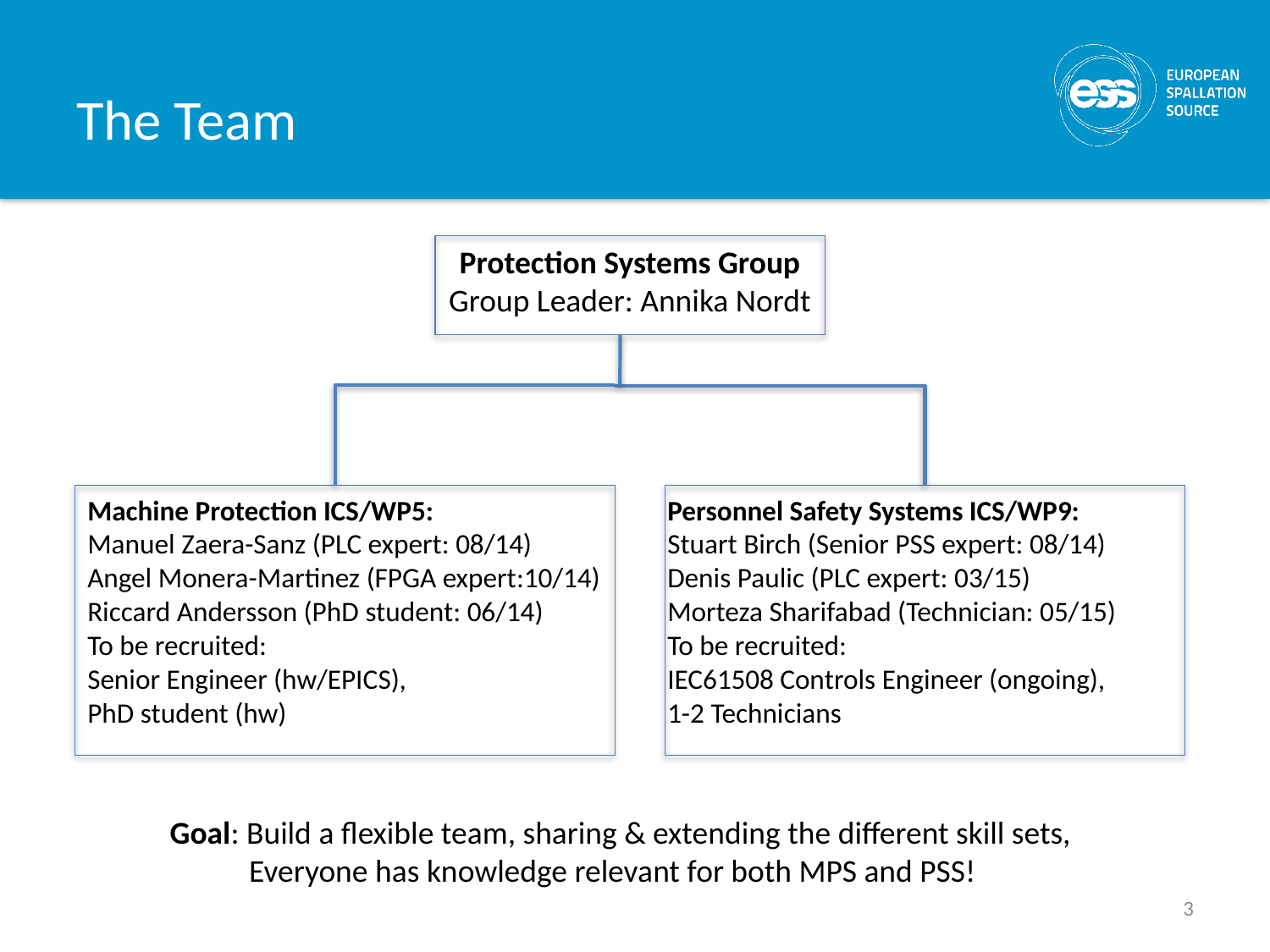

# The Team

Protection Systems Group
Group Leader: Annika Nordt

Machine Protection ICS/WP5:
Manuel Zaera-Sanz (PLC expert: 08/14)
Angel Monera-Martinez (FPGA expert:10/14)
Riccard Andersson (PhD student: 06/14)
To be recruited:
Senior Engineer (hw/EPICS),
PhD student (hw)

Personnel Safety Systems ICS/WP9:
Stuart Birch (Senior PSS expert: 08/14)
Denis Paulic (PLC expert: 03/15)
Morteza Sharifabad (Technician: 05/15)
To be recruited:
IEC61508 Controls Engineer (ongoing),
1-2 Technicians

Goal: Build a flexible team, sharing & extending the different skill sets,
           Everyone has knowledge relevant for both MPS and PSS!
3